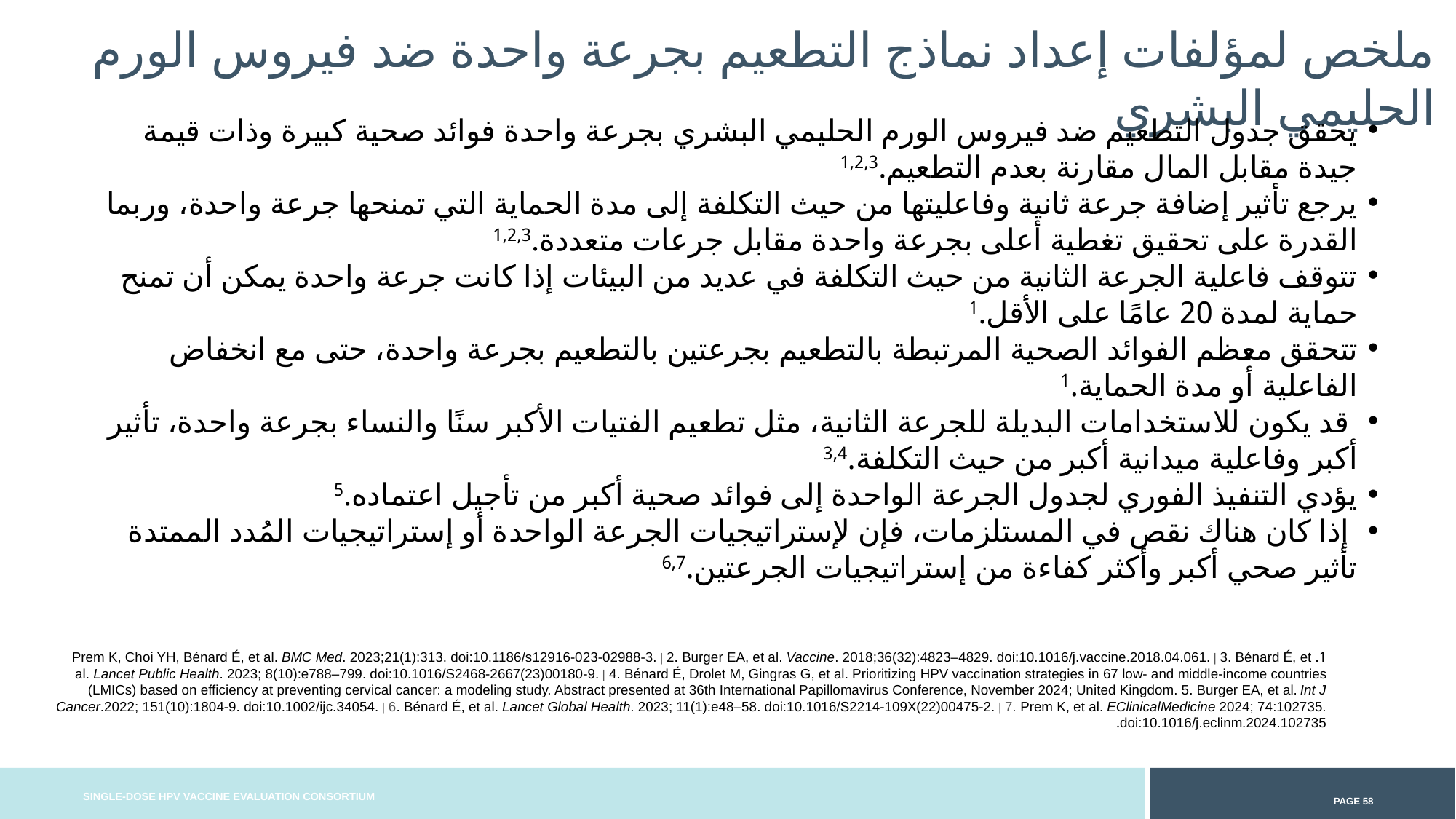

ملخص لمؤلفات إعداد نماذج التطعيم بجرعة واحدة ضد فيروس الورم الحليمي البشري
يحقق جدول التطعيم ضد فيروس الورم الحليمي البشري بجرعة واحدة فوائد صحية كبيرة وذات قيمة جيدة مقابل المال مقارنة بعدم التطعيم.1,2,3
يرجع تأثير إضافة جرعة ثانية وفاعليتها من حيث التكلفة إلى مدة الحماية التي تمنحها جرعة واحدة، وربما القدرة على تحقيق تغطية أعلى بجرعة واحدة مقابل جرعات متعددة.1,2,3
تتوقف فاعلية الجرعة الثانية من حيث التكلفة في عديد من البيئات إذا كانت جرعة واحدة يمكن أن تمنح حماية لمدة 20 عامًا على الأقل.1
تتحقق معظم الفوائد الصحية المرتبطة بالتطعيم بجرعتين بالتطعيم بجرعة واحدة، حتى مع انخفاض الفاعلية أو مدة الحماية.1
 قد يكون للاستخدامات البديلة للجرعة الثانية، مثل تطعيم الفتيات الأكبر سنًا والنساء بجرعة واحدة، تأثير أكبر وفاعلية ميدانية أكبر من حيث التكلفة.3,4
يؤدي التنفيذ الفوري لجدول الجرعة الواحدة إلى فوائد صحية أكبر من تأجيل اعتماده.5
 إذا كان هناك نقص في المستلزمات، فإن لإستراتيجيات الجرعة الواحدة أو إستراتيجيات المُدد الممتدة تأثير صحي أكبر وأكثر كفاءة من إستراتيجيات الجرعتين.6,7

1. Prem K, Choi YH, Bénard É, et al. BMC Med. 2023;21(1):313. doi:10.1186/s12916-023-02988-3. | 2. Burger EA, et al. Vaccine. 2018;36(32):4823–4829. doi:10.1016/j.vaccine.2018.04.061. | 3. Bénard É, et al. Lancet Public Health. 2023; 8(10):e788–799. doi:10.1016/S2468-2667(23)00180-9. | 4. Bénard É, Drolet M, Gingras G, et al. Prioritizing HPV vaccination strategies in 67 low- and middle-income countries (LMICs) based on efficiency at preventing cervical cancer: a modeling study. Abstract presented at 36th International Papillomavirus Conference, November 2024; United Kingdom. 5. Burger EA, et al. Int J Cancer.2022; 151(10):1804-9. doi:10.1002/ijc.34054. | 6. Bénard É, et al. Lancet Global Health. 2023; 11(1):e48–58. doi:10.1016/S2214-109X(22)00475-2. | 7. Prem K, et al. EClinicalMedicine 2024; 74:102735. doi:10.1016/j.eclinm.2024.102735.